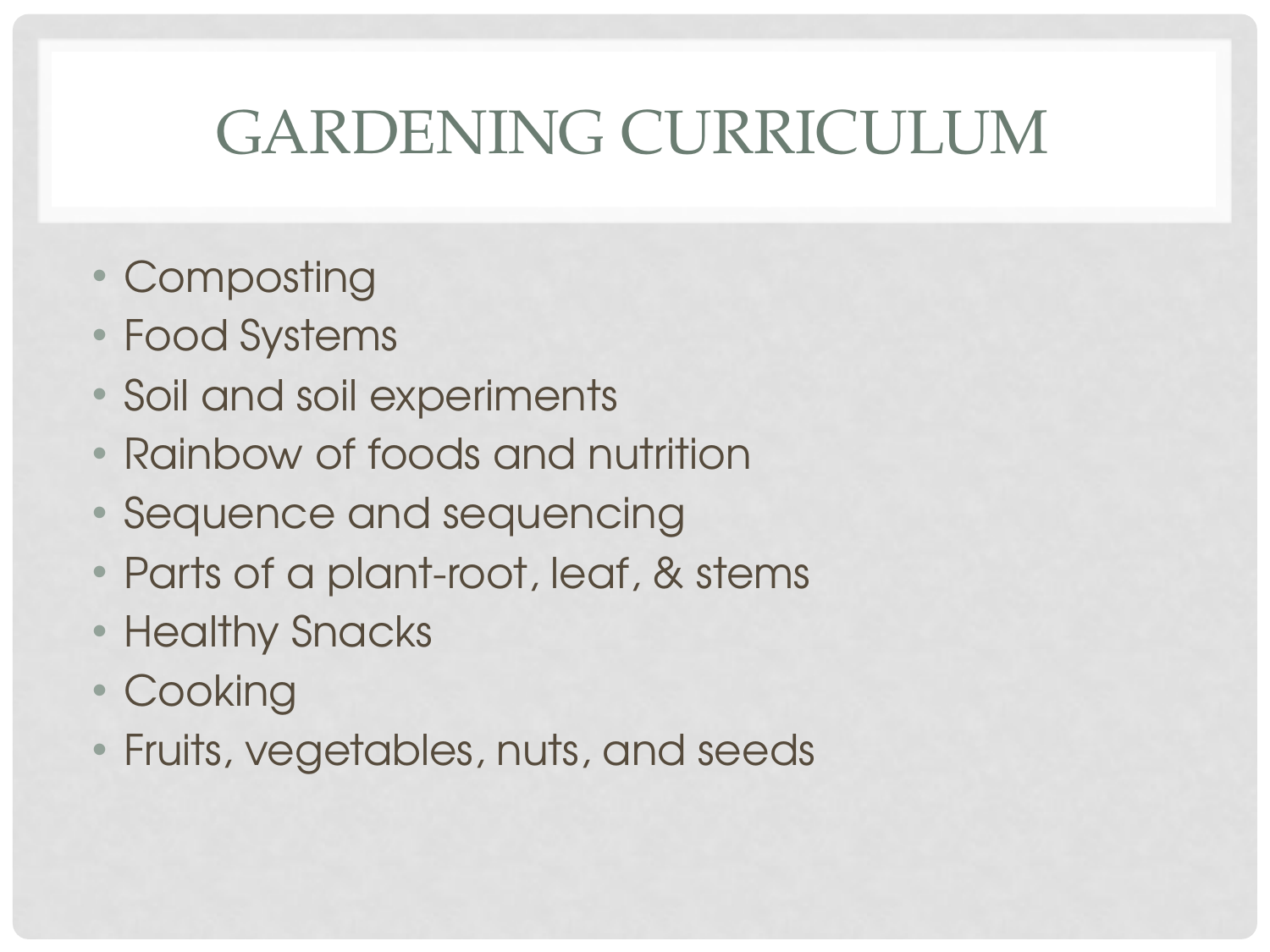

# Gardening Curriculum
Composting
Food Systems
Soil and soil experiments
Rainbow of foods and nutrition
Sequence and sequencing
Parts of a plant-root, leaf, & stems
Healthy Snacks
Cooking
Fruits, vegetables, nuts, and seeds